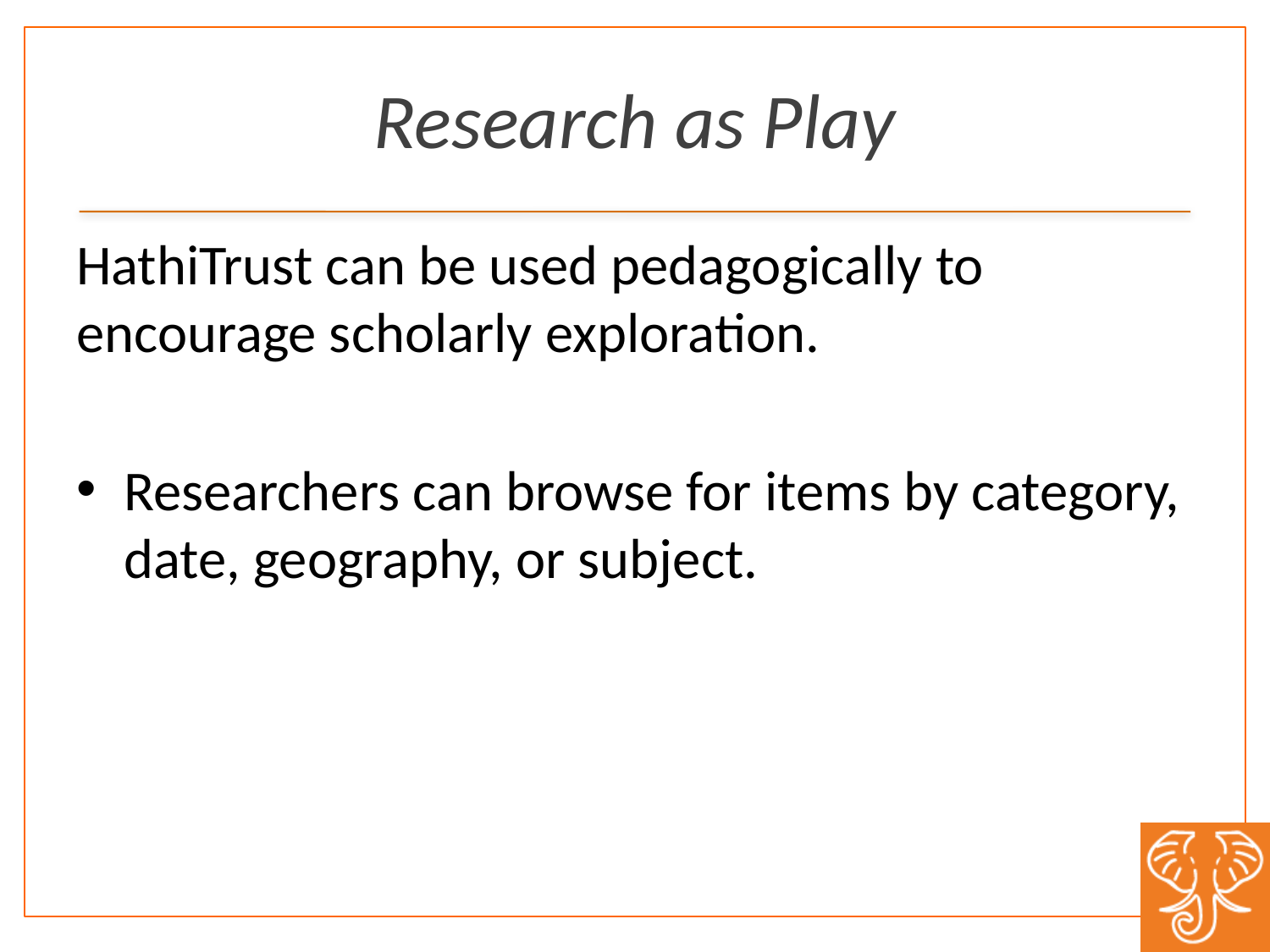

# Research as Play
HathiTrust can be used pedagogically to encourage scholarly exploration.

Researchers can browse for items by category, date, geography, or subject.